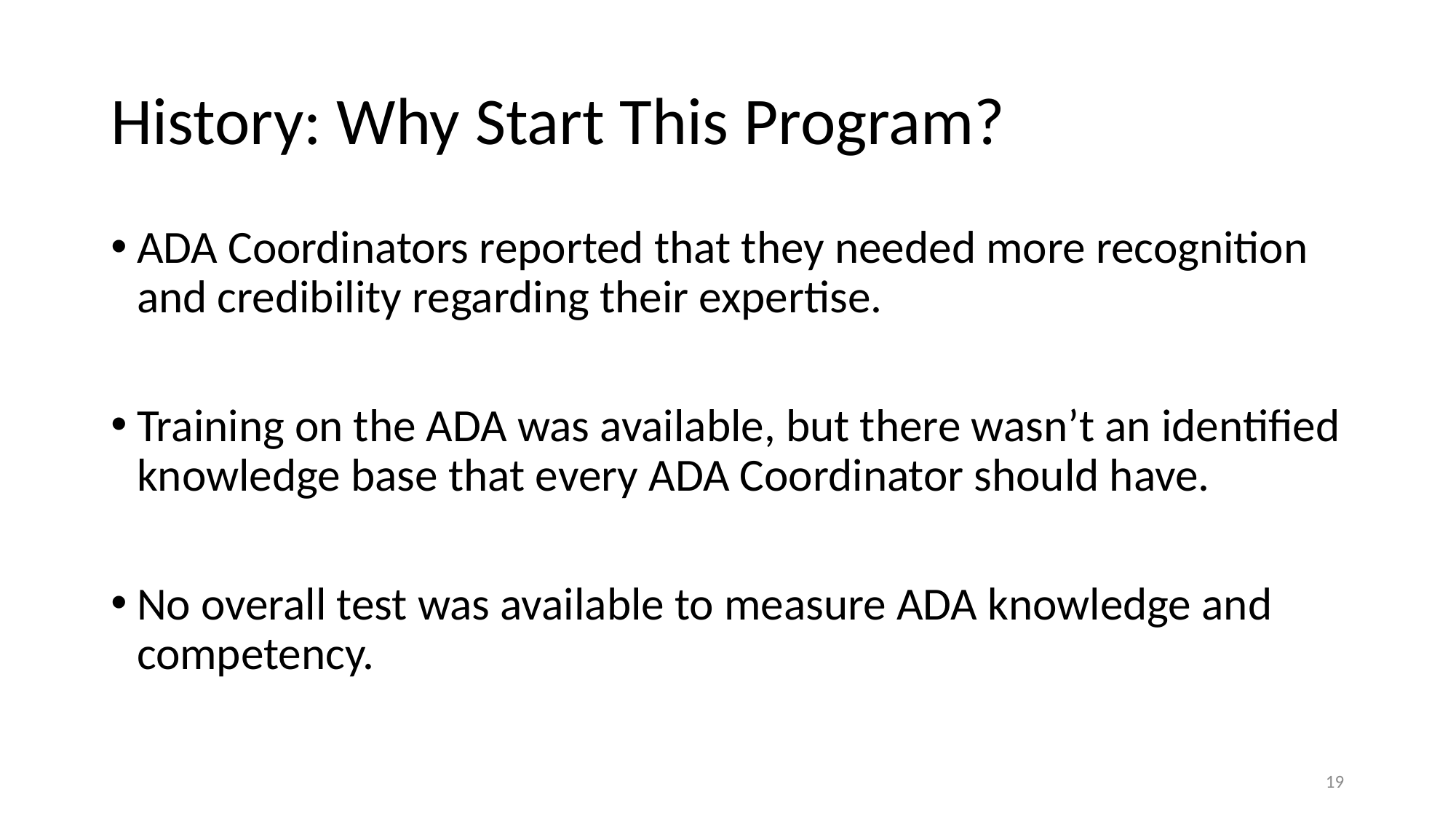

# History: Why Start This Program?
ADA Coordinators reported that they needed more recognition and credibility regarding their expertise.

Training on the ADA was available, but there wasn’t an identified knowledge base that every ADA Coordinator should have.

No overall test was available to measure ADA knowledge and competency.

19